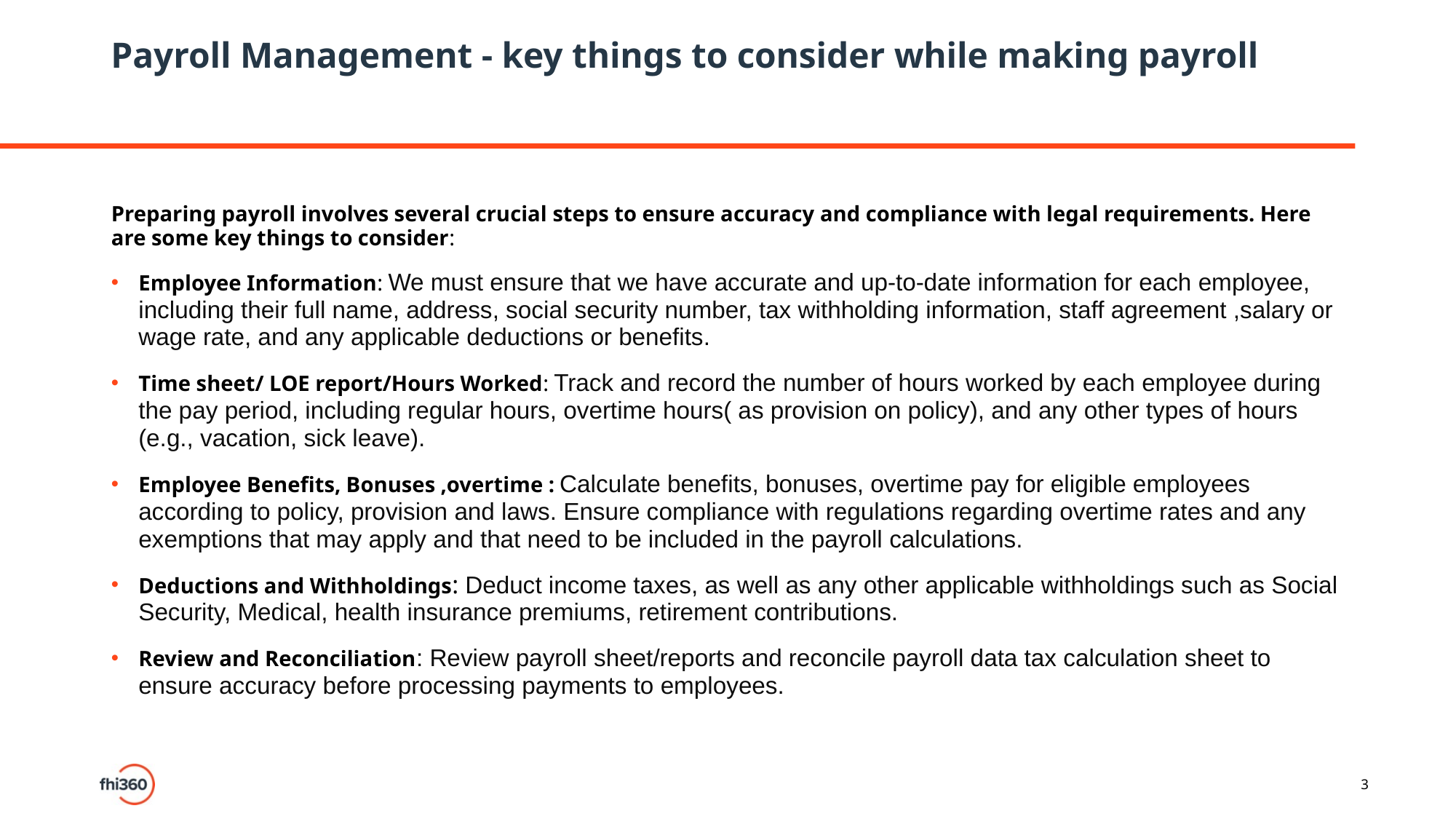

# Payroll Management - key things to consider while making payroll
Preparing payroll involves several crucial steps to ensure accuracy and compliance with legal requirements. Here are some key things to consider:
Employee Information: We must ensure that we have accurate and up-to-date information for each employee, including their full name, address, social security number, tax withholding information, staff agreement ,salary or wage rate, and any applicable deductions or benefits.
Time sheet/ LOE report/Hours Worked: Track and record the number of hours worked by each employee during the pay period, including regular hours, overtime hours( as provision on policy), and any other types of hours (e.g., vacation, sick leave).
Employee Benefits, Bonuses ,overtime : Calculate benefits, bonuses, overtime pay for eligible employees according to policy, provision and laws. Ensure compliance with regulations regarding overtime rates and any exemptions that may apply and that need to be included in the payroll calculations.
Deductions and Withholdings: Deduct income taxes, as well as any other applicable withholdings such as Social Security, Medical, health insurance premiums, retirement contributions.
Review and Reconciliation: Review payroll sheet/reports and reconcile payroll data tax calculation sheet to ensure accuracy before processing payments to employees.